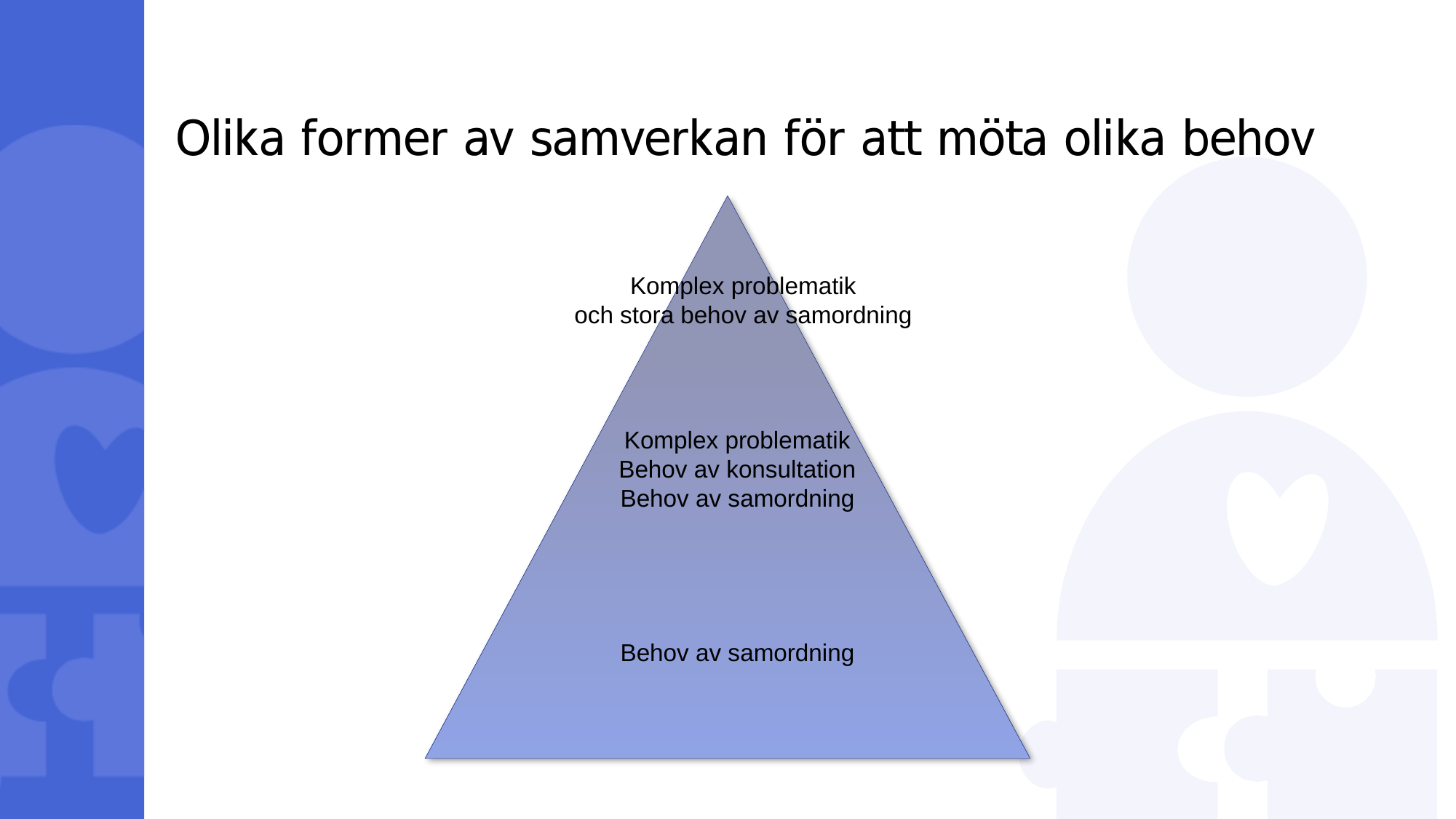

# Olika former av samverkan för att möta olika behov

Komplex problematik
och stora behov av samordning
Komplex problematik
Behov av konsultation
Behov av samordning
Behov av samordning